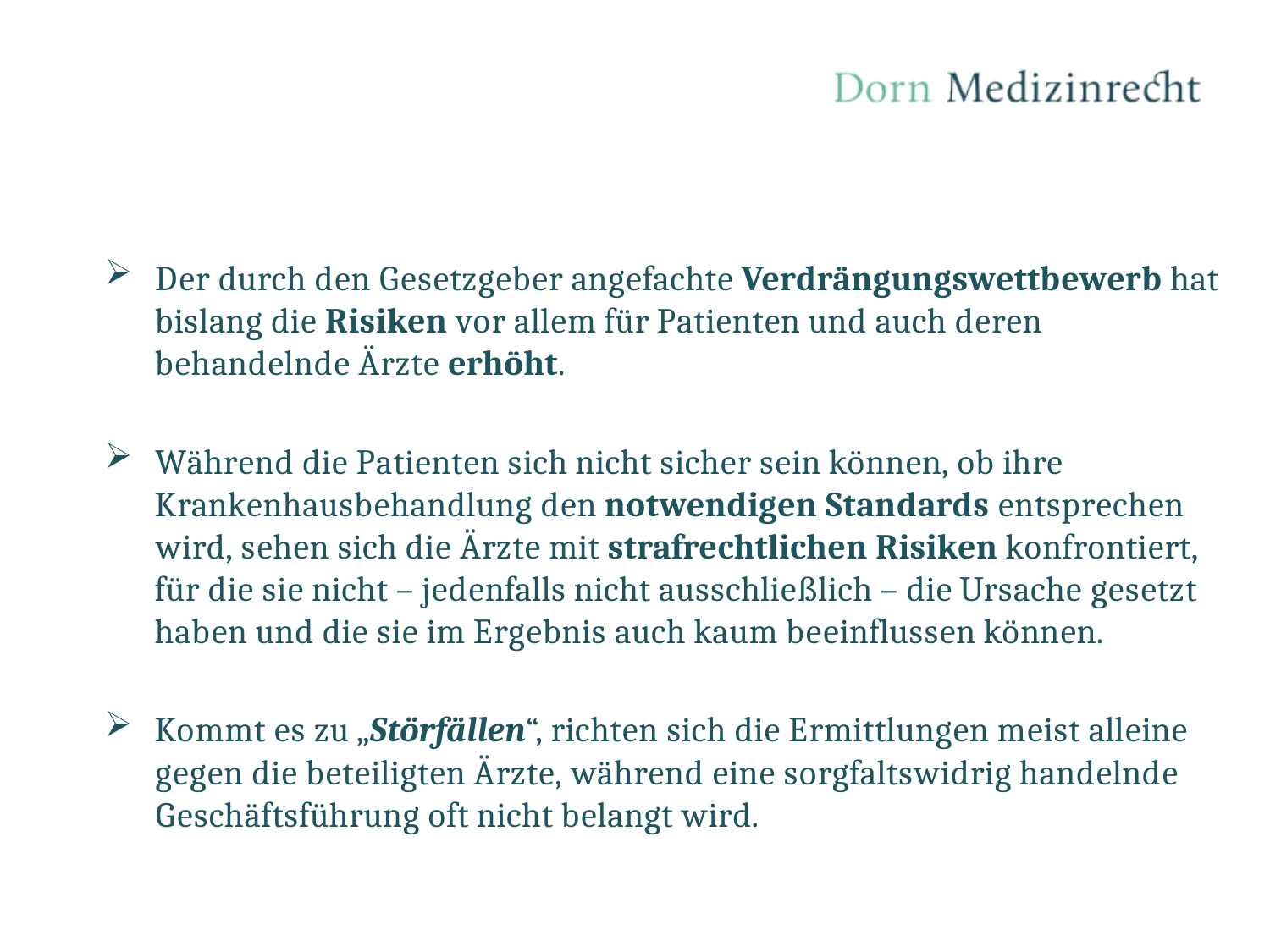

Der durch den Gesetzgeber angefachte Verdrängungswettbewerb hat bislang die Risiken vor allem für Patienten und auch deren behandelnde Ärzte erhöht.

Während die Patienten sich nicht sicher sein können, ob ihre Krankenhausbehandlung den notwendigen Standards entsprechen wird, sehen sich die Ärzte mit strafrechtlichen Risiken konfrontiert, für die sie nicht – jedenfalls nicht ausschließlich – die Ursache gesetzt haben und die sie im Ergebnis auch kaum beeinflussen können.

Kommt es zu „Störfällen“, richten sich die Ermittlungen meist alleine gegen die beteiligten Ärzte, während eine sorgfaltswidrig handelnde Geschäftsführung oft nicht belangt wird.